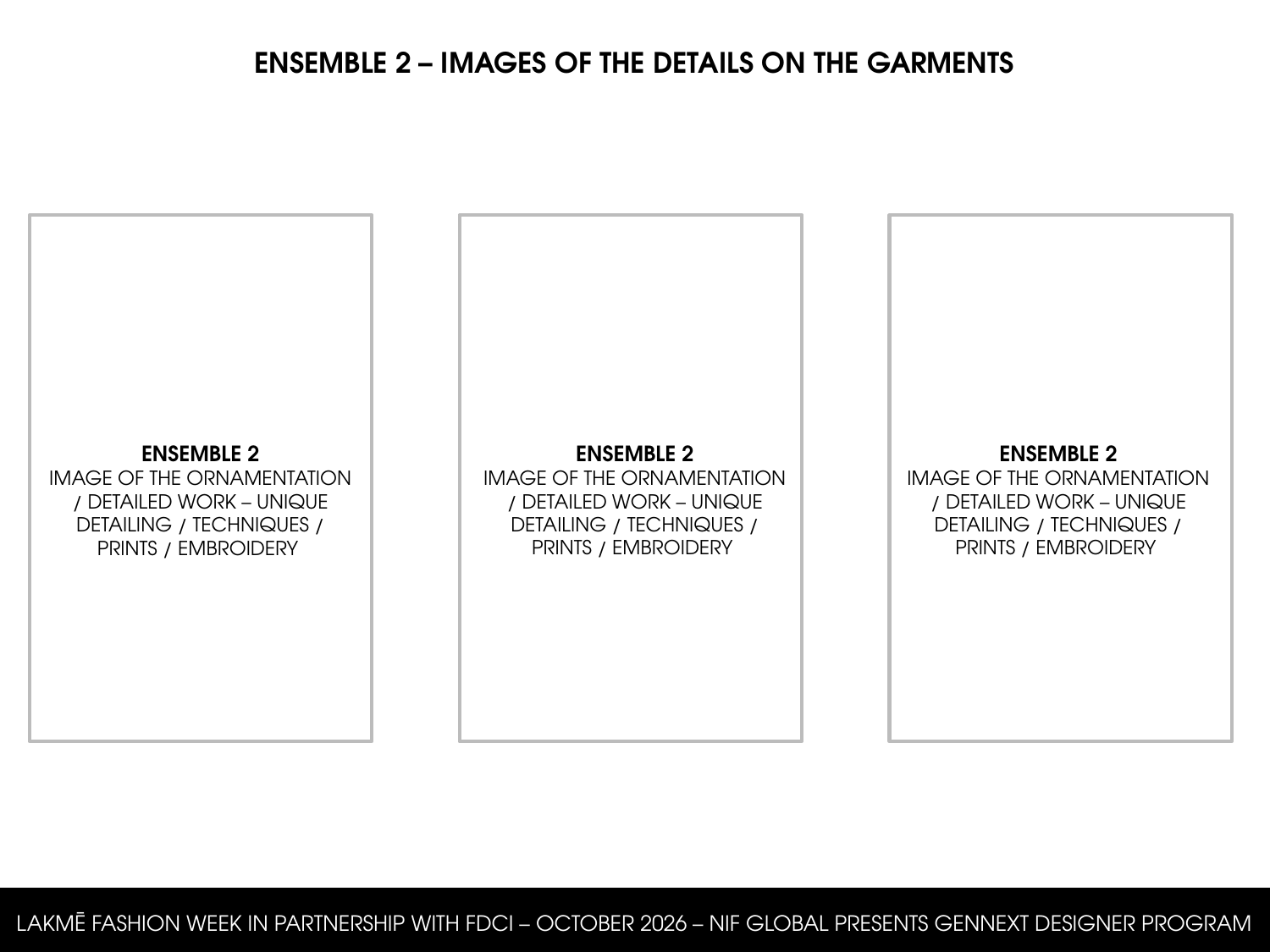

ENSEMBLE 2 – IMAGES OF THE DETAILS ON THE GARMENTS

ENSEMBLE 2
IMAGE OF THE ORNAMENTATION / DETAILED WORK – UNIQUE DETAILING / TECHNIQUES / PRINTS / EMBROIDERY

ENSEMBLE 2
IMAGE OF THE ORNAMENTATION / DETAILED WORK – UNIQUE DETAILING / TECHNIQUES / PRINTS / EMBROIDERY
ENSEMBLE 2
IMAGE OF THE ORNAMENTATION / DETAILED WORK – UNIQUE DETAILING / TECHNIQUES / PRINTS / EMBROIDERY